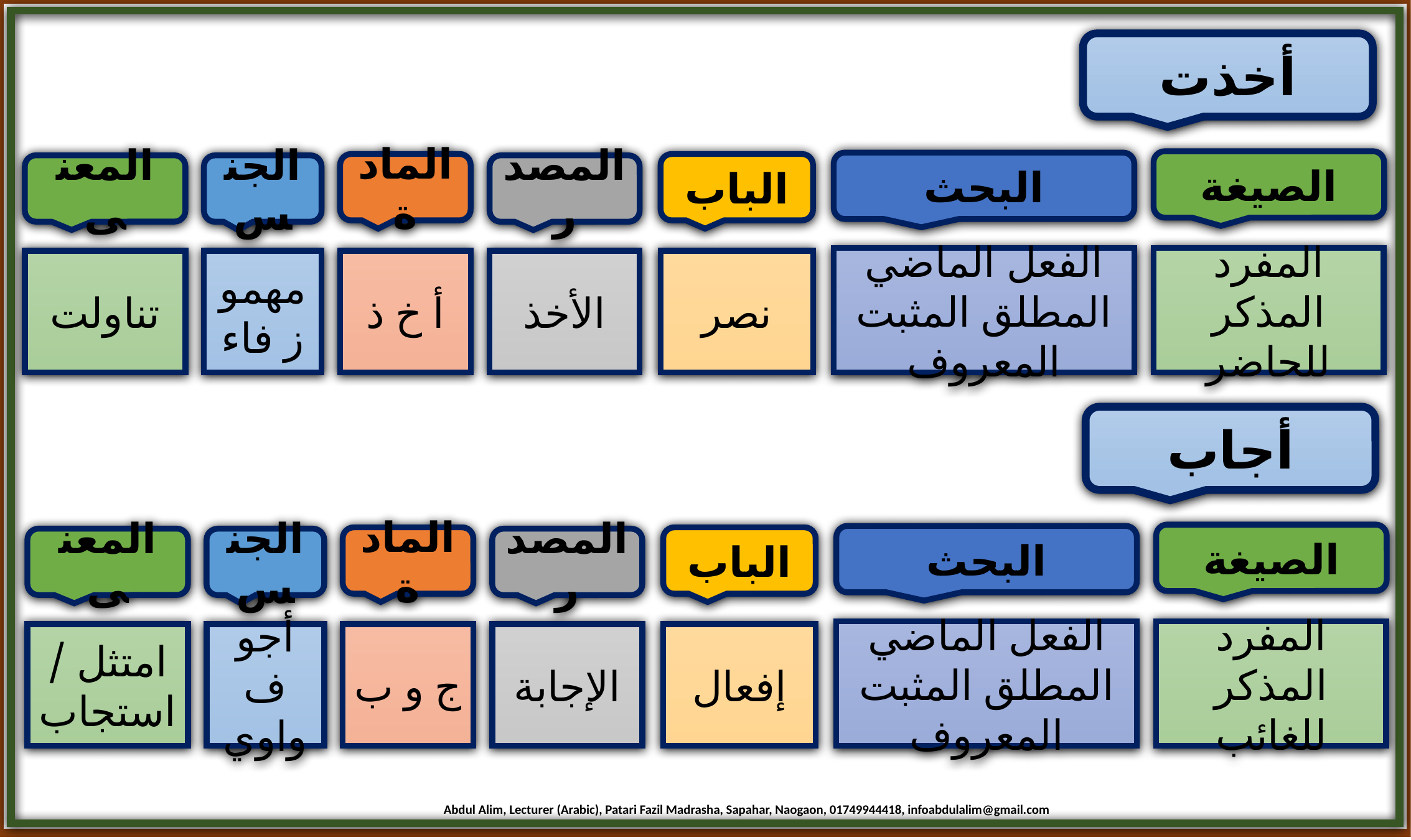

أخذت
الصيغة
البحث
المادة
الباب
المعنى
الجنس
المصدر
الفعل الماضي المطلق المثبت المعروف
المفرد المذكر للحاضر
تناولت
مهموز فاء
أ خ ذ
الأخذ
نصر
أجاب
الصيغة
البحث
المادة
الباب
المعنى
الجنس
المصدر
الفعل الماضي المطلق المثبت المعروف
المفرد المذكر للغائب
امتثل / استجاب
أجوف واوي
ج و ب
الإجابة
إفعال